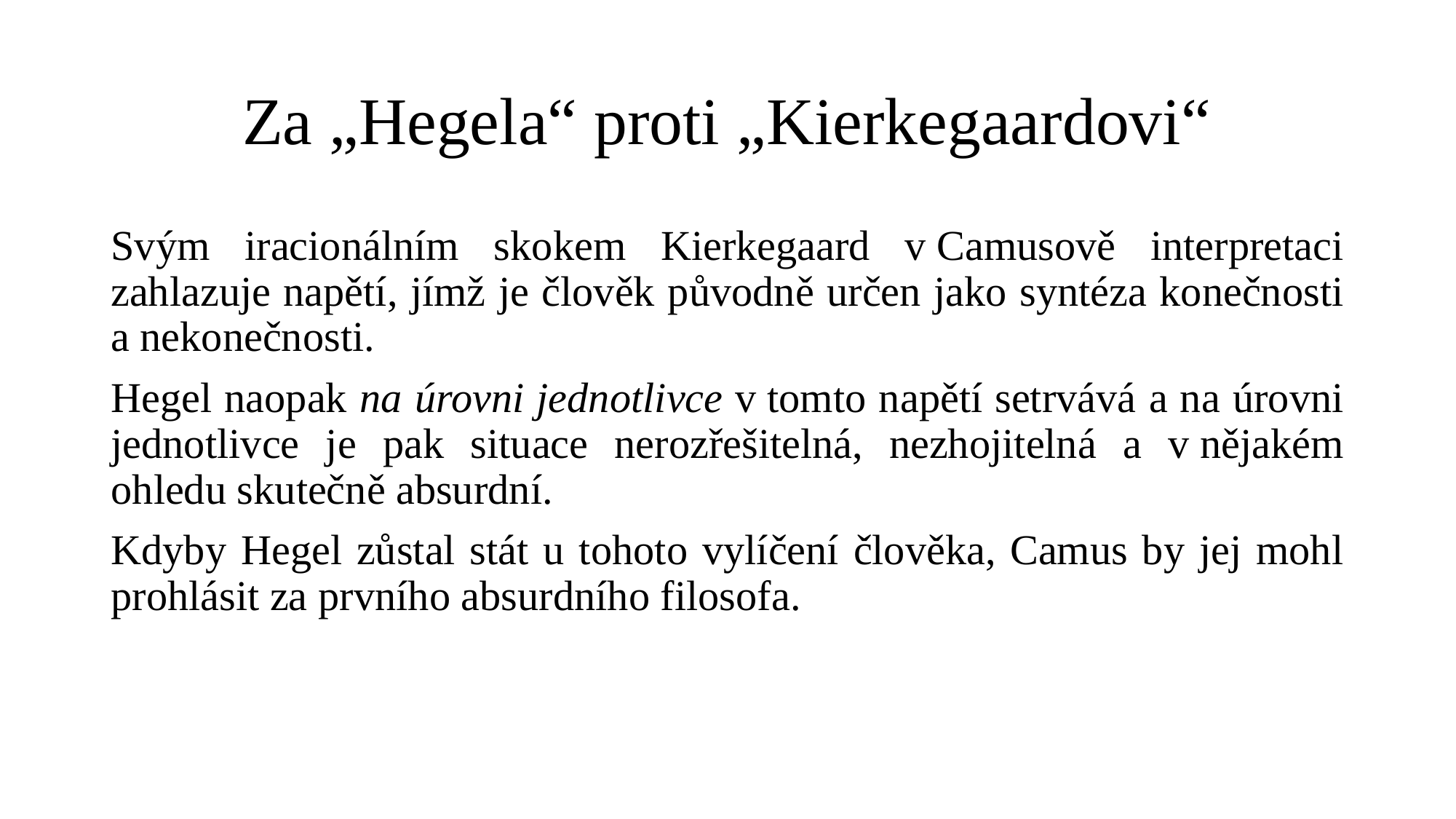

# Za „Hegela“ proti „Kierkegaardovi“
Svým iracionálním skokem Kierkegaard v Camusově interpretaci zahlazuje napětí, jímž je člověk původně určen jako syntéza konečnosti a nekonečnosti.
Hegel naopak na úrovni jednotlivce v tomto napětí setrvává a na úrovni jednotlivce je pak situace nerozřešitelná, nezhojitelná a v nějakém ohledu skutečně absurdní.
Kdyby Hegel zůstal stát u tohoto vylíčení člověka, Camus by jej mohl prohlásit za prvního absurdního filosofa.